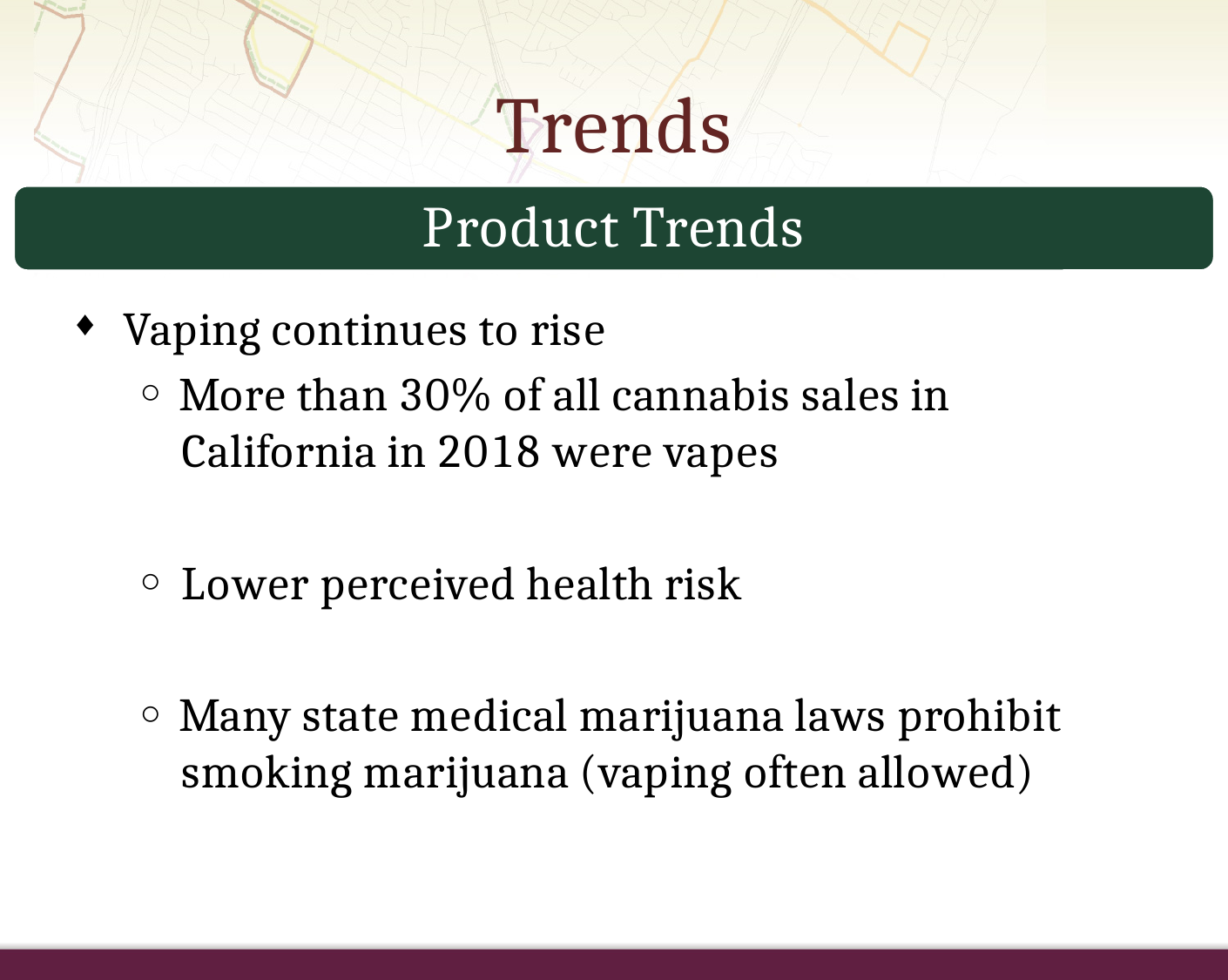

# Trends

Product Trends
Vaping continues to rise
More than 30% of all cannabis sales in California in 2018 were vapes

Lower perceived health risk

Many state medical marijuana laws prohibit smoking marijuana (vaping often allowed)